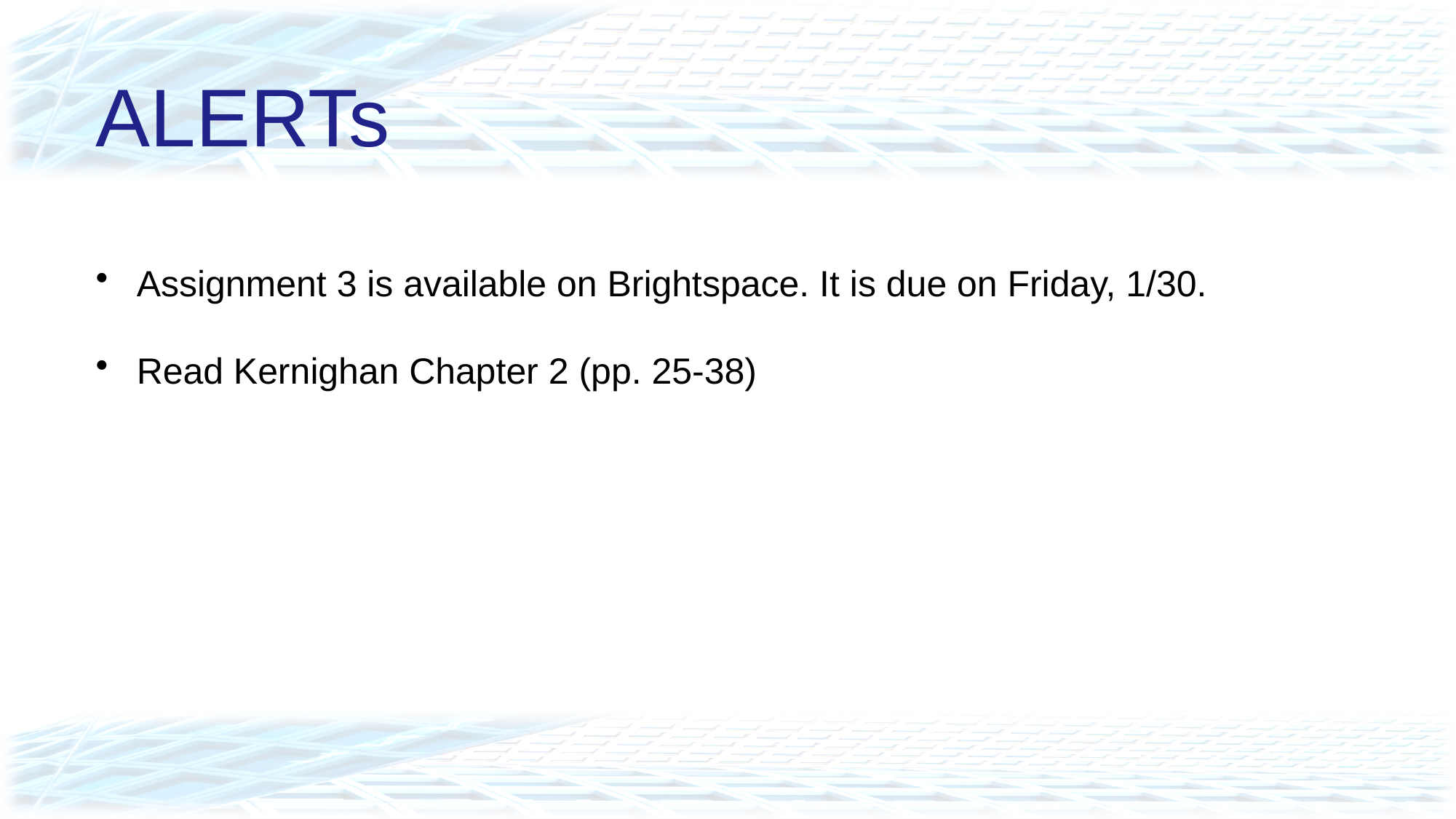

# ALERTs
Assignment 3 is available on Brightspace. It is due on Friday, 1/30.

Read Kernighan Chapter 2 (pp. 25-38)